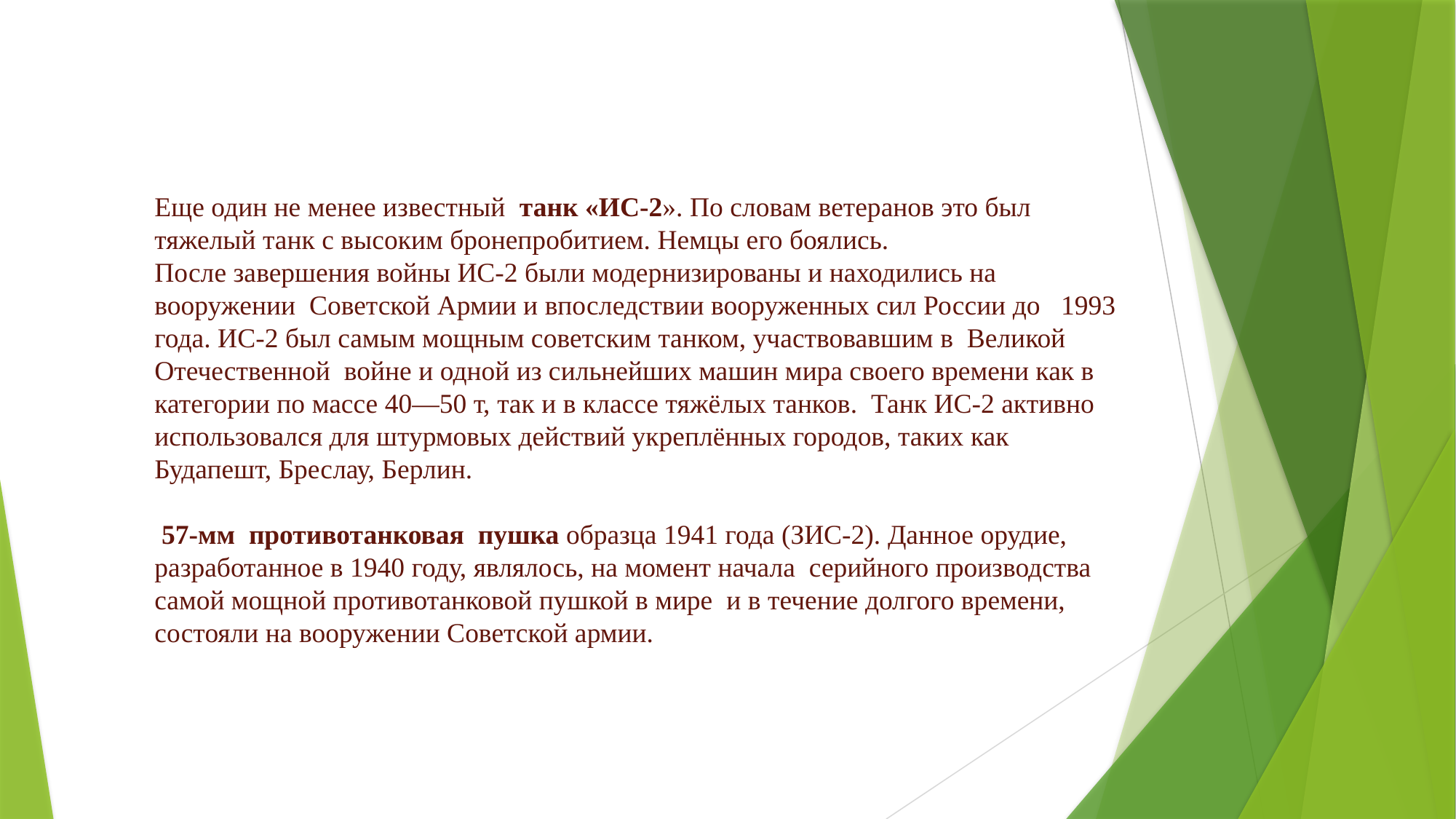

Еще один не менее известный  танк «ИС-2». По словам ветеранов это был  тяжелый танк с высоким бронепробитием. Немцы его боялись.
После завершения войны ИС-2 были модернизированы и находились на вооружении  Советской Армии и впоследствии вооруженных сил России до   1993 года. ИС-2 был самым мощным советским танком, участвовавшим в  Великой Отечественной  войне и одной из сильнейших машин мира своего времени как в категории по массе 40—50 т, так и в классе тяжёлых танков.  Танк ИС-2 активно использовался для штурмовых действий укреплённых городов, таких как  Будапешт, Бреслау, Берлин.

 57-мм  противотанковая  пушка образца 1941 года (ЗИС-2). Данное орудие, разработанное в 1940 году, являлось, на момент начала  серийного производства  самой мощной противотанковой пушкой в мире  и в течение долгого времени, состояли на вооружении Советской армии.